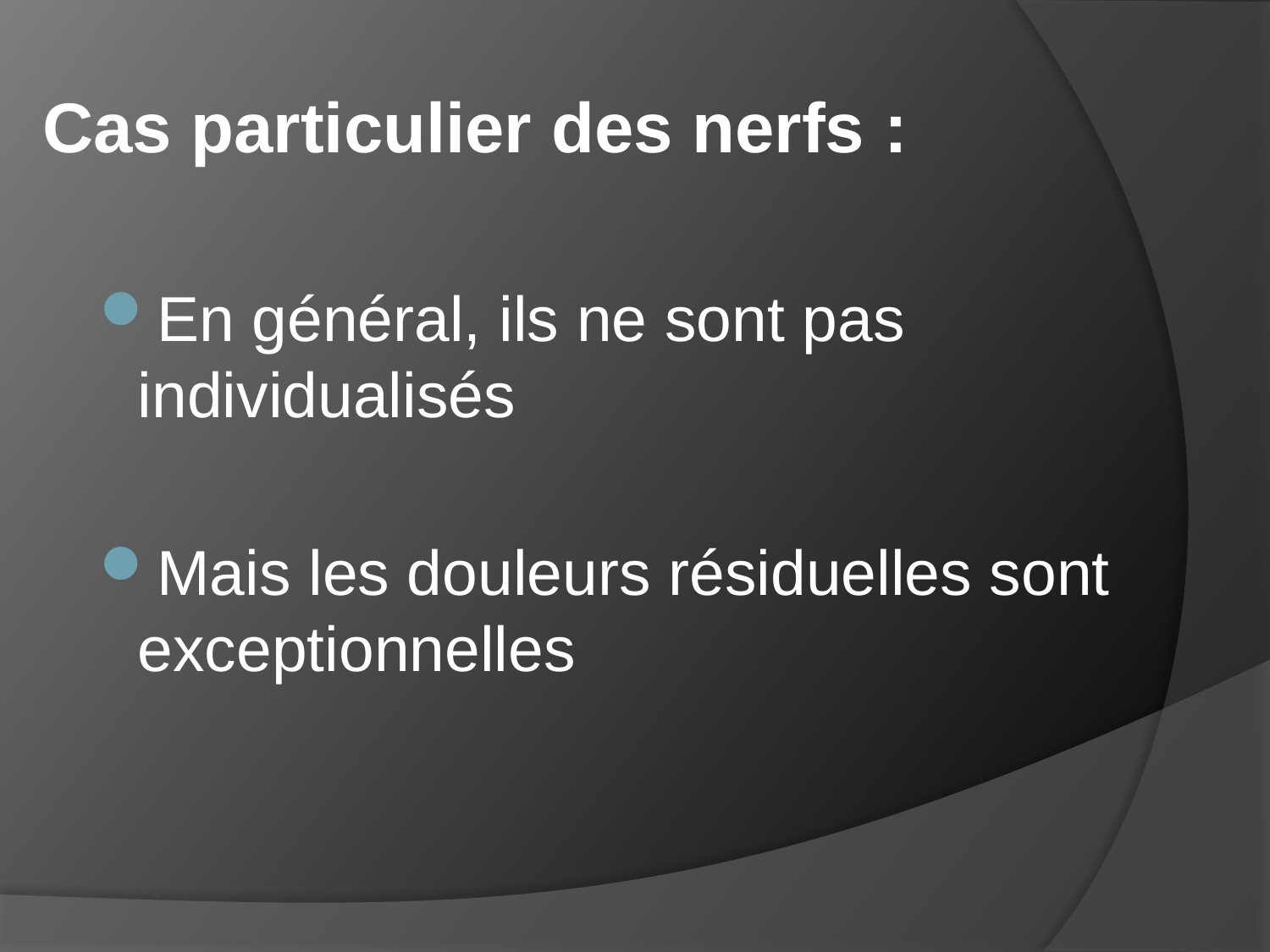

Cas particulier des nerfs :

En général, ils ne sont pas individualisés

Mais les douleurs résiduelles sont exceptionnelles